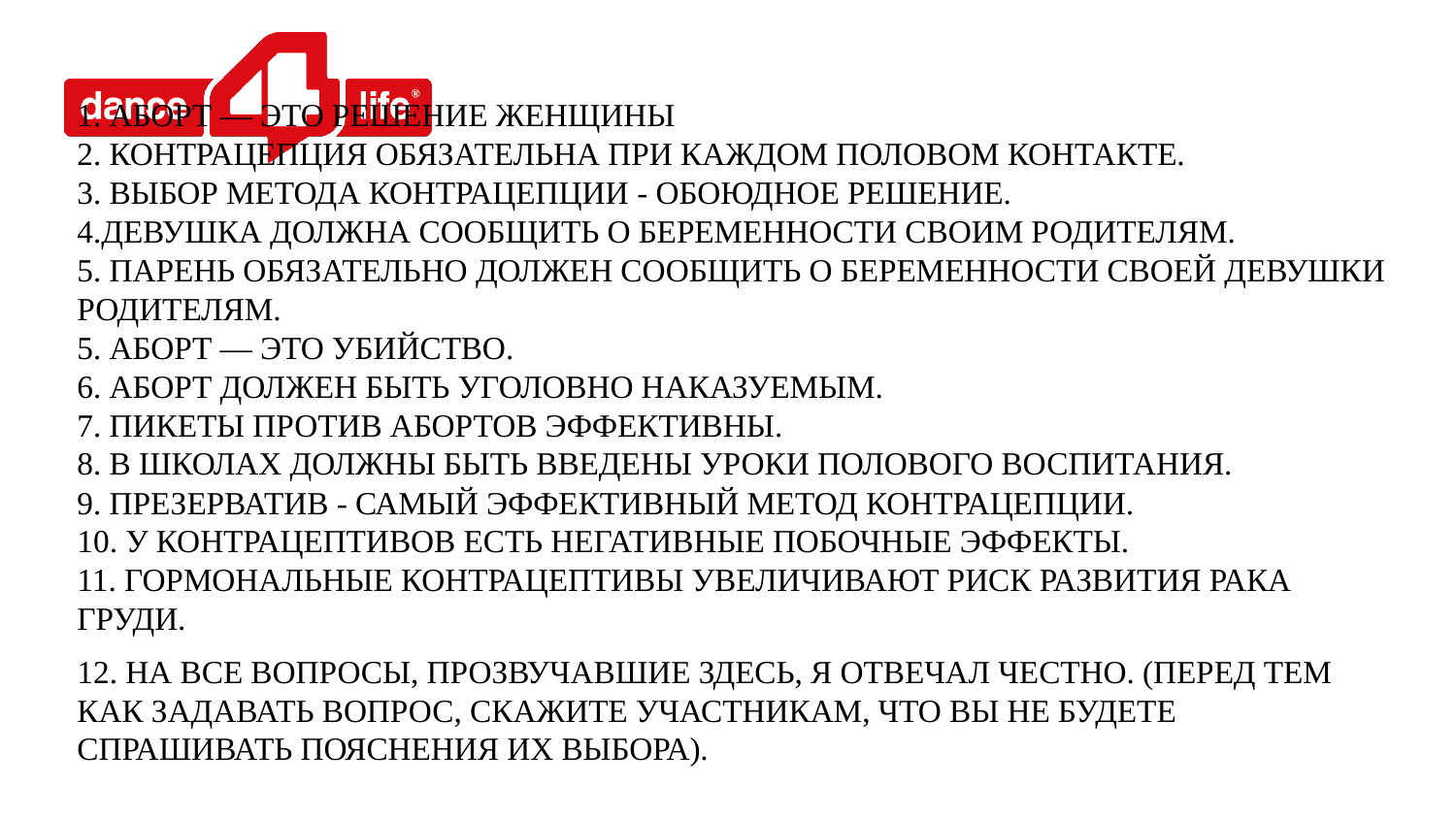

1. Аборт — это решение женщины 
2. Контрацепция обязательна при каждом половом контакте. 
3. Выбор метода контрацепции - обоюдное решение. 
4.Девушка должна сообщить о беременности своим родителям. 
5. Парень обязательно должен сообщить о беременности своей девушки родителям.
5. Аборт — это убийство.
6. Аборт должен быть уголовно наказуемым. 
7. Пикеты против абортов эффективны.
8. В школах должны быть введены уроки полового воспитания.
9. Презерватив - самый эффективный метод контрацепции. 
10. У контрацептивов есть негативные побочные эффекты. 
11. Гормональные контрацептивы увеличивают риск развития рака груди.
12. На все вопросы, прозвучавшие здесь, я отвечал честно. (Перед тем как задавать вопрос, скажите участникам, что вы не будете спрашивать пояснения их выбора).